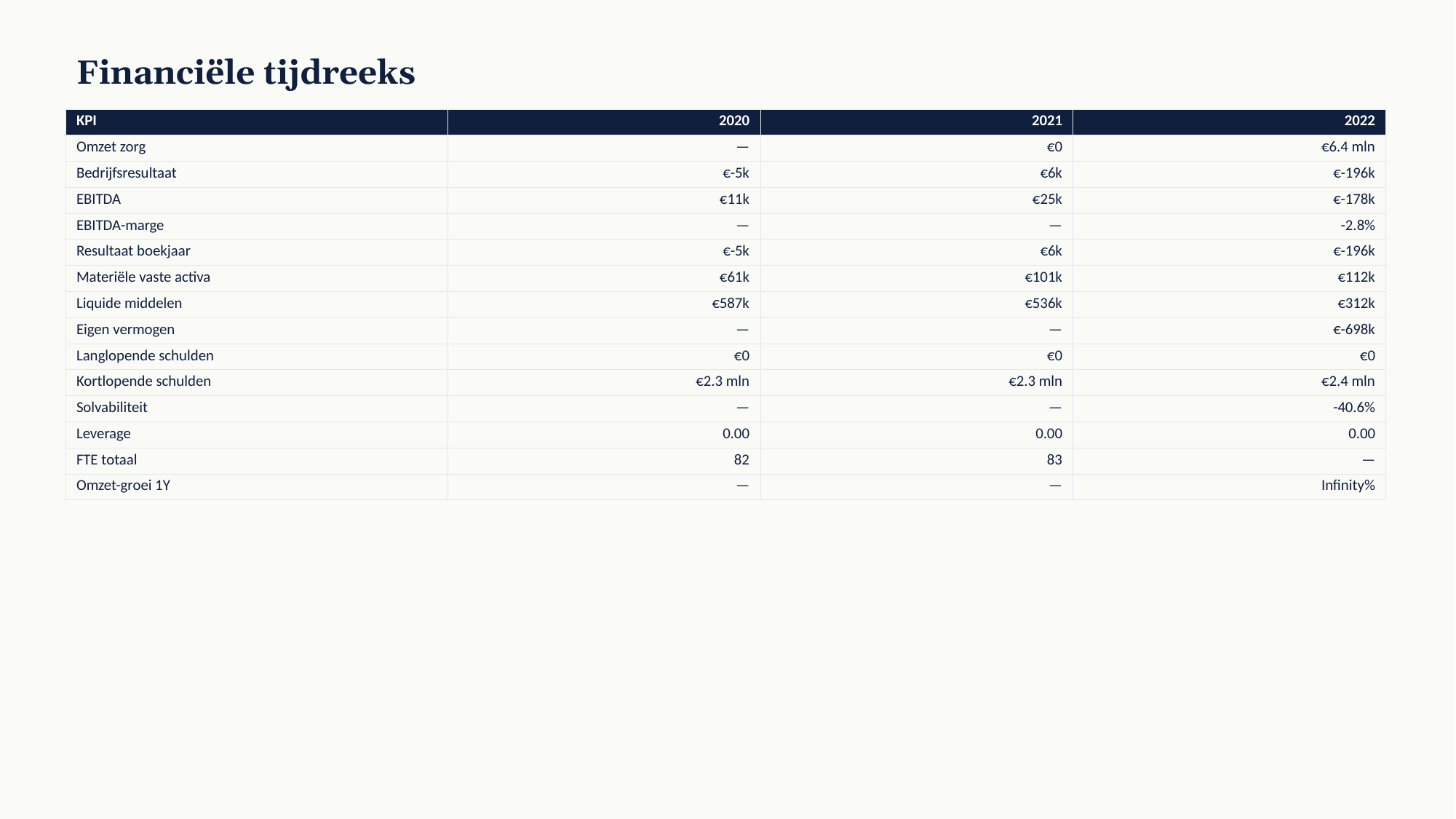

Financiële tijdreeks
| KPI | 2020 | 2021 | 2022 |
| --- | --- | --- | --- |
| Omzet zorg | — | €0 | €6.4 mln |
| Bedrijfsresultaat | €-5k | €6k | €-196k |
| EBITDA | €11k | €25k | €-178k |
| EBITDA-marge | — | — | -2.8% |
| Resultaat boekjaar | €-5k | €6k | €-196k |
| Materiële vaste activa | €61k | €101k | €112k |
| Liquide middelen | €587k | €536k | €312k |
| Eigen vermogen | — | — | €-698k |
| Langlopende schulden | €0 | €0 | €0 |
| Kortlopende schulden | €2.3 mln | €2.3 mln | €2.4 mln |
| Solvabiliteit | — | — | -40.6% |
| Leverage | 0.00 | 0.00 | 0.00 |
| FTE totaal | 82 | 83 | — |
| Omzet-groei 1Y | — | — | Infinity% |